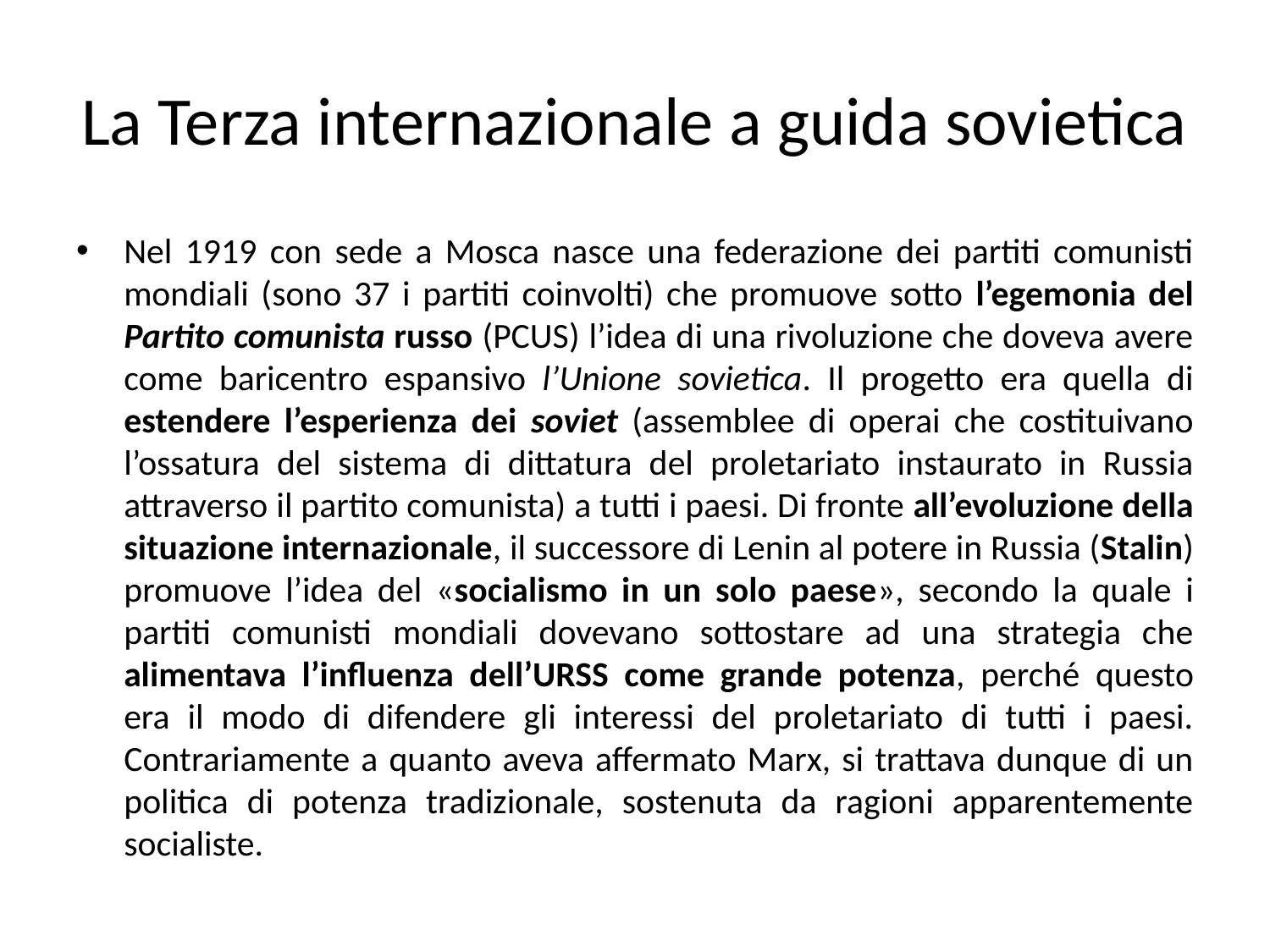

# La Terza internazionale a guida sovietica
Nel 1919 con sede a Mosca nasce una federazione dei partiti comunisti mondiali (sono 37 i partiti coinvolti) che promuove sotto l’egemonia del Partito comunista russo (PCUS) l’idea di una rivoluzione che doveva avere come baricentro espansivo l’Unione sovietica. Il progetto era quella di estendere l’esperienza dei soviet (assemblee di operai che costituivano l’ossatura del sistema di dittatura del proletariato instaurato in Russia attraverso il partito comunista) a tutti i paesi. Di fronte all’evoluzione della situazione internazionale, il successore di Lenin al potere in Russia (Stalin) promuove l’idea del «socialismo in un solo paese», secondo la quale i partiti comunisti mondiali dovevano sottostare ad una strategia che alimentava l’influenza dell’URSS come grande potenza, perché questo era il modo di difendere gli interessi del proletariato di tutti i paesi. Contrariamente a quanto aveva affermato Marx, si trattava dunque di un politica di potenza tradizionale, sostenuta da ragioni apparentemente socialiste.